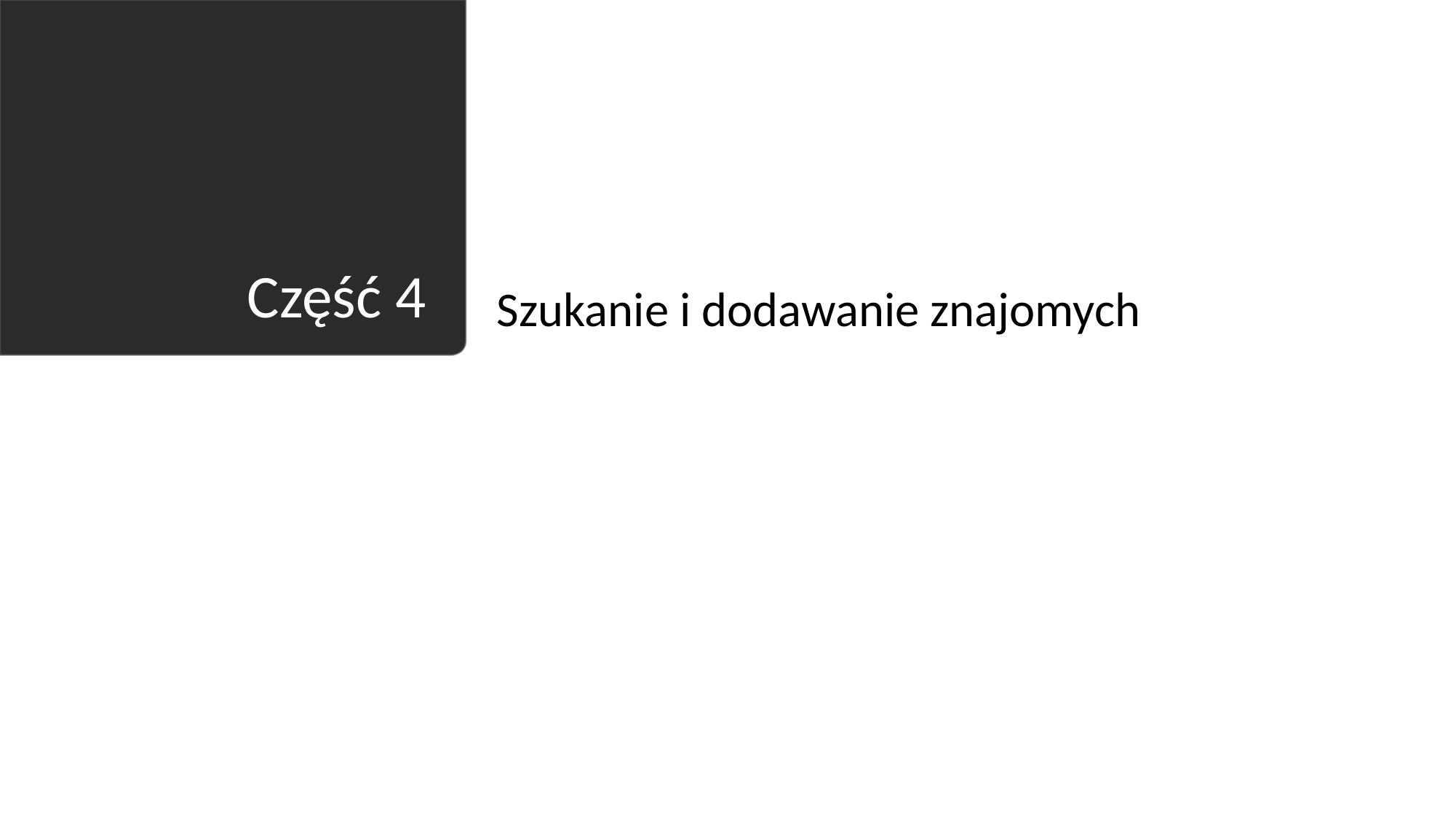

Szukanie i dodawanie znajomych
# Część 4